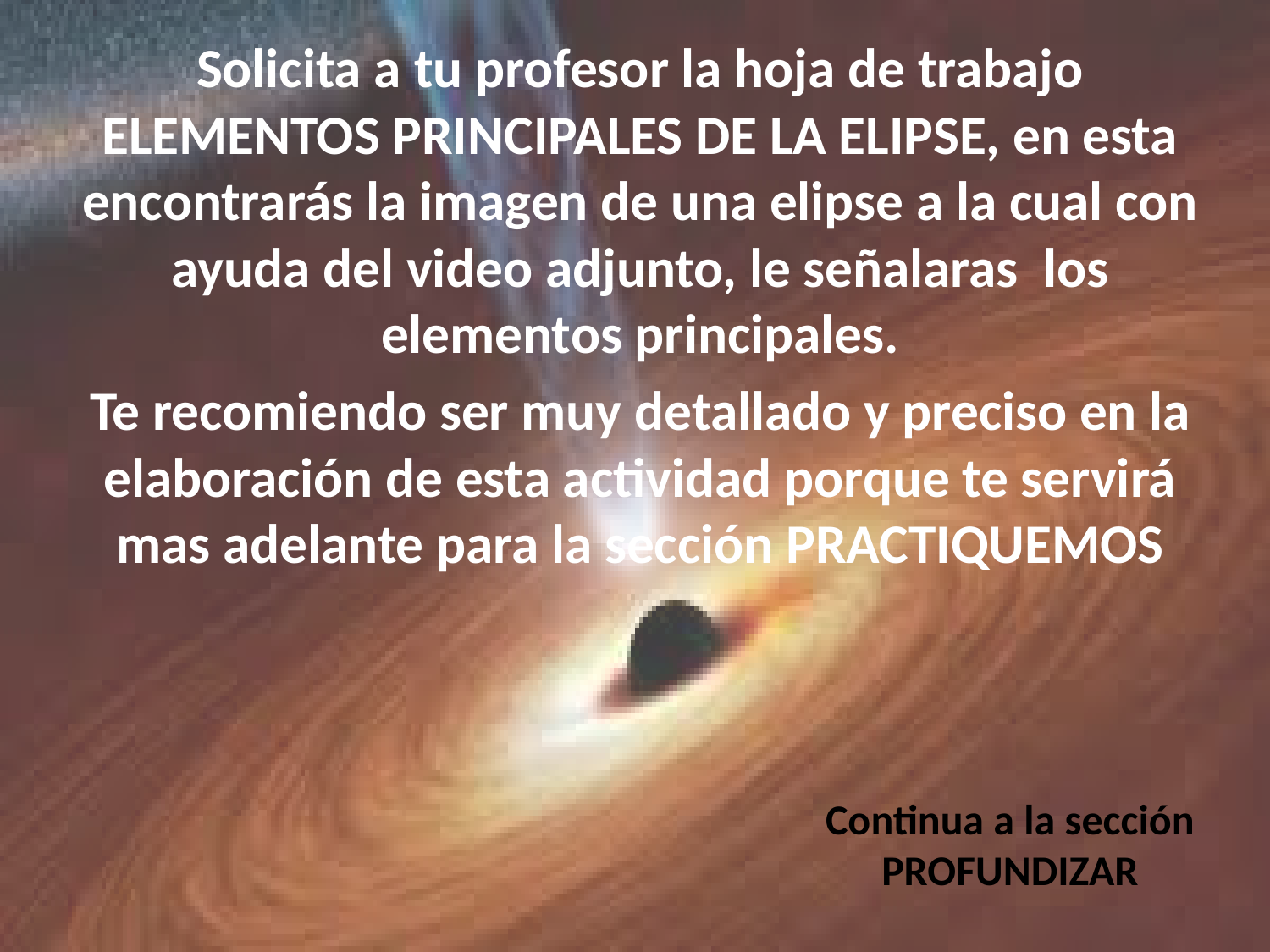

Solicita a tu profesor la hoja de trabajo ELEMENTOS PRINCIPALES DE LA ELIPSE, en esta encontrarás la imagen de una elipse a la cual con ayuda del video adjunto, le señalaras  los elementos principales.
Te recomiendo ser muy detallado y preciso en la elaboración de esta actividad porque te servirá mas adelante para la sección PRACTIQUEMOS

Continua a la sección
PROFUNDIZAR